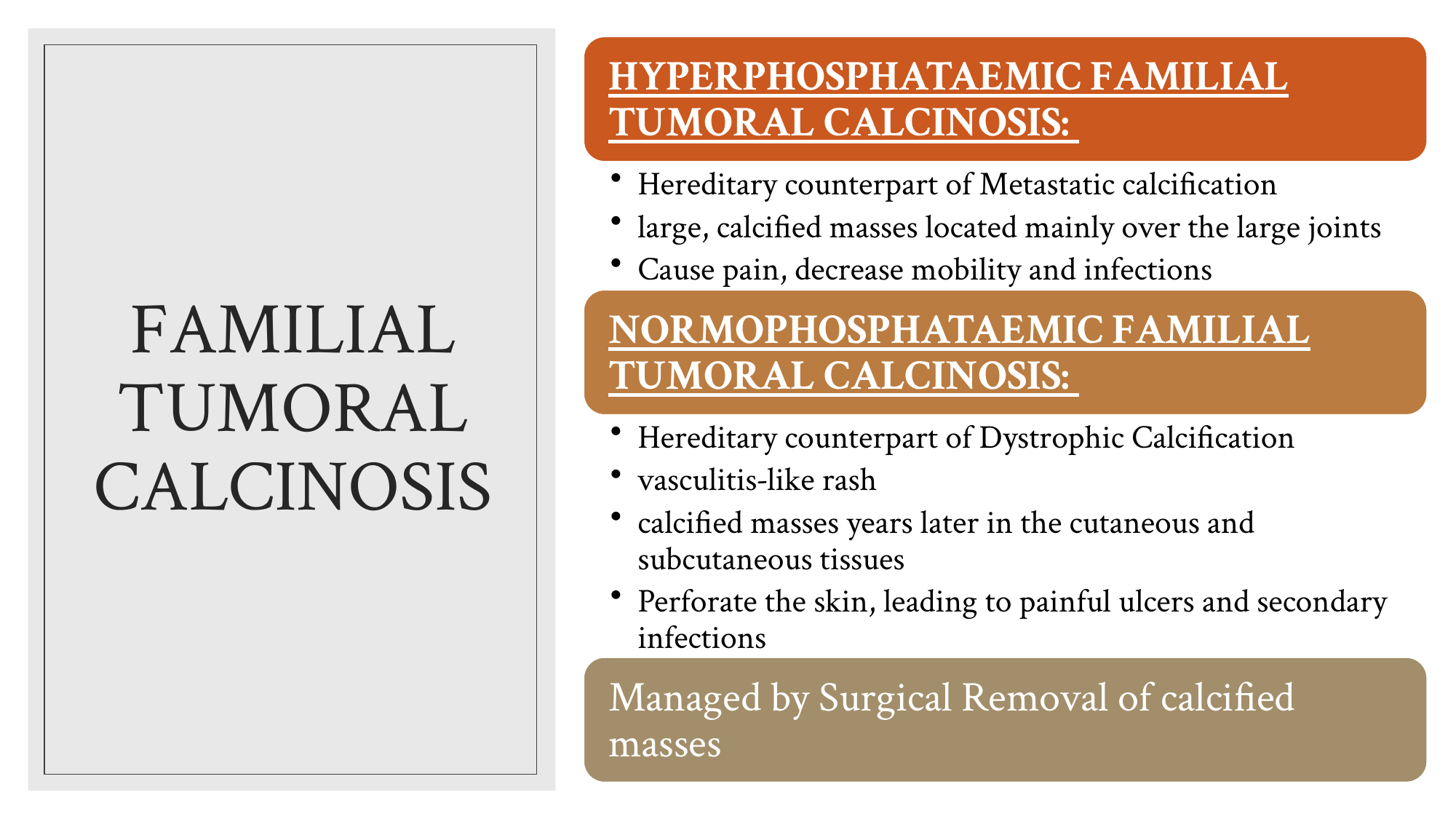

HYPERPHOSPHATAEMIC FAMILIAL TUMORAL CALCINOSIS:
Hereditary counterpart of Metastatic calcification
large, calcified masses located mainly over the large joints
Cause pain, decrease mobility and infections
NORMOPHOSPHATAEMIC FAMILIAL TUMORAL CALCINOSIS:
Hereditary counterpart of Dystrophic Calcification
vasculitis‐like rash
calcified masses years later in the cutaneous and subcutaneous tissues
Perforate the skin, leading to painful ulcers and secondary infections
Managed by Surgical Removal of calcified masses

# FAMILIAL TUMORAL CALCINOSIS